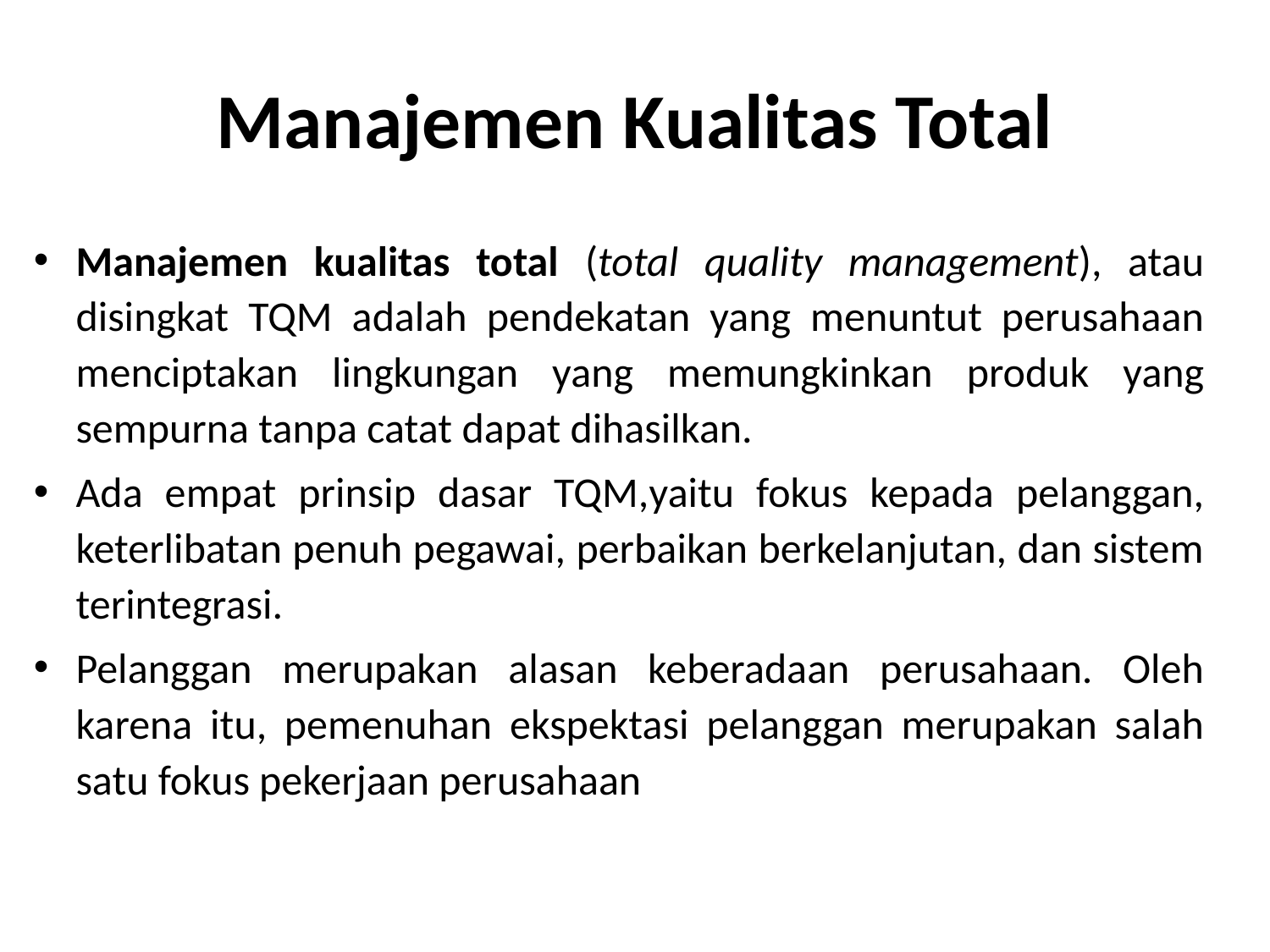

# Manajemen Kualitas Total
Manajemen kualitas total (total quality management), atau disingkat TQM adalah pendekatan yang menuntut perusahaan menciptakan lingkungan yang memungkinkan produk yang sempurna tanpa catat dapat dihasilkan.
Ada empat prinsip dasar TQM,yaitu fokus kepada pelanggan, keterlibatan penuh pegawai, perbaikan berkelanjutan, dan sistem terintegrasi.
Pelanggan merupakan alasan keberadaan perusahaan. Oleh karena itu, pemenuhan ekspektasi pelanggan merupakan salah satu fokus pekerjaan perusahaan